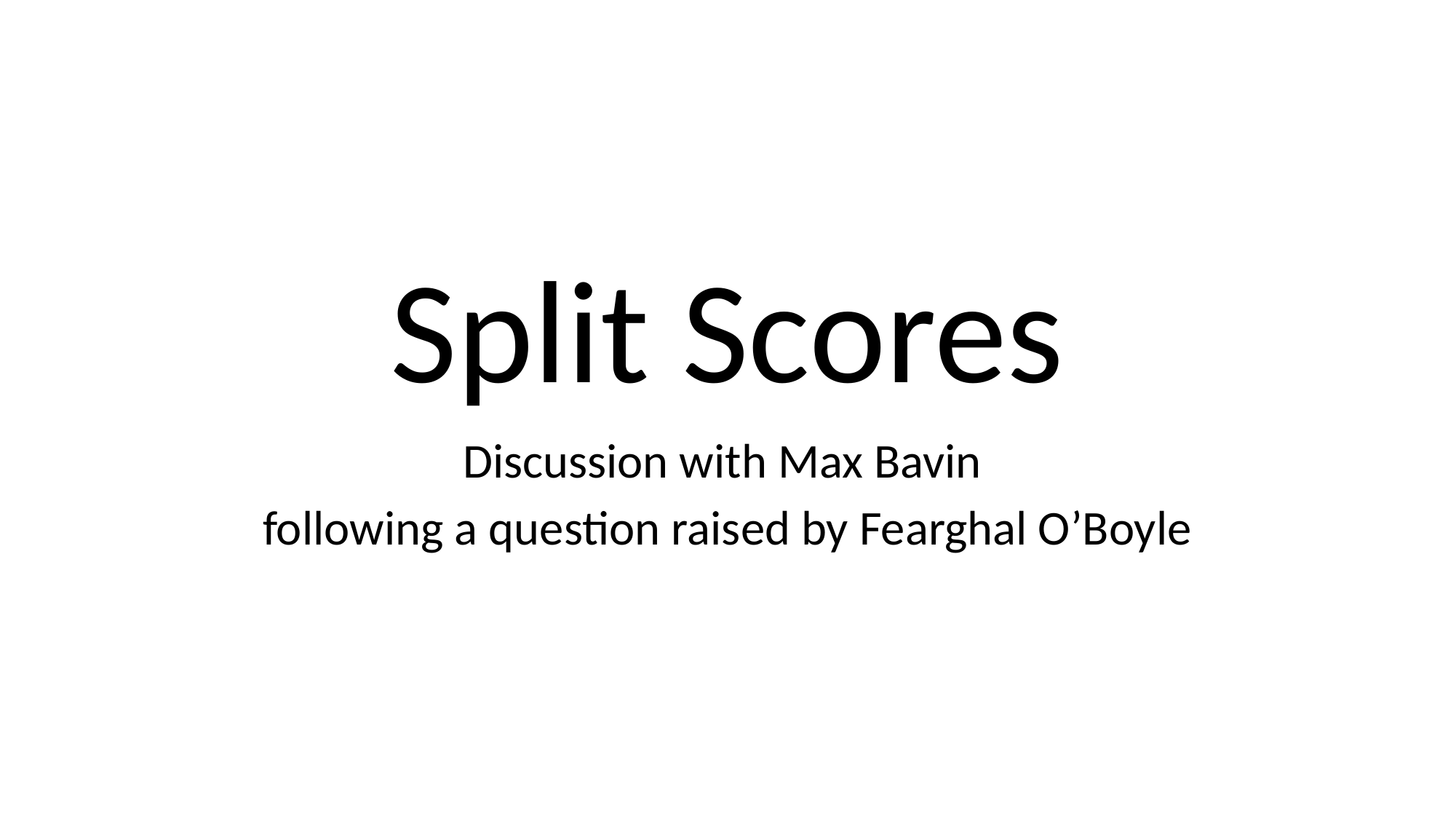

# Split Scores
Discussion with Max Bavin
following a question raised by Fearghal O’Boyle